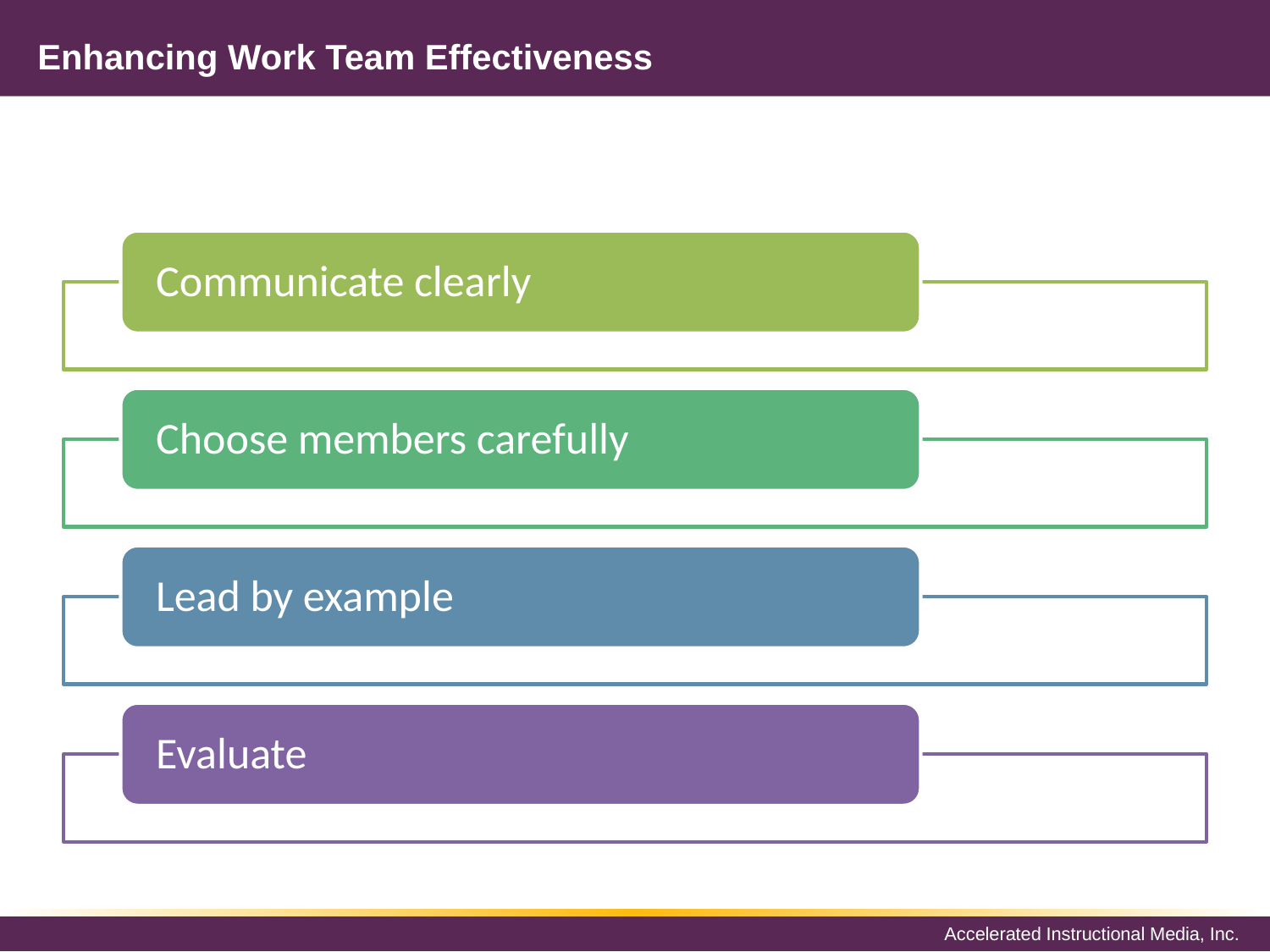

# Enhancing Work Team Effectiveness

Communicate clearly

Choose members carefully

Lead by example

Evaluate